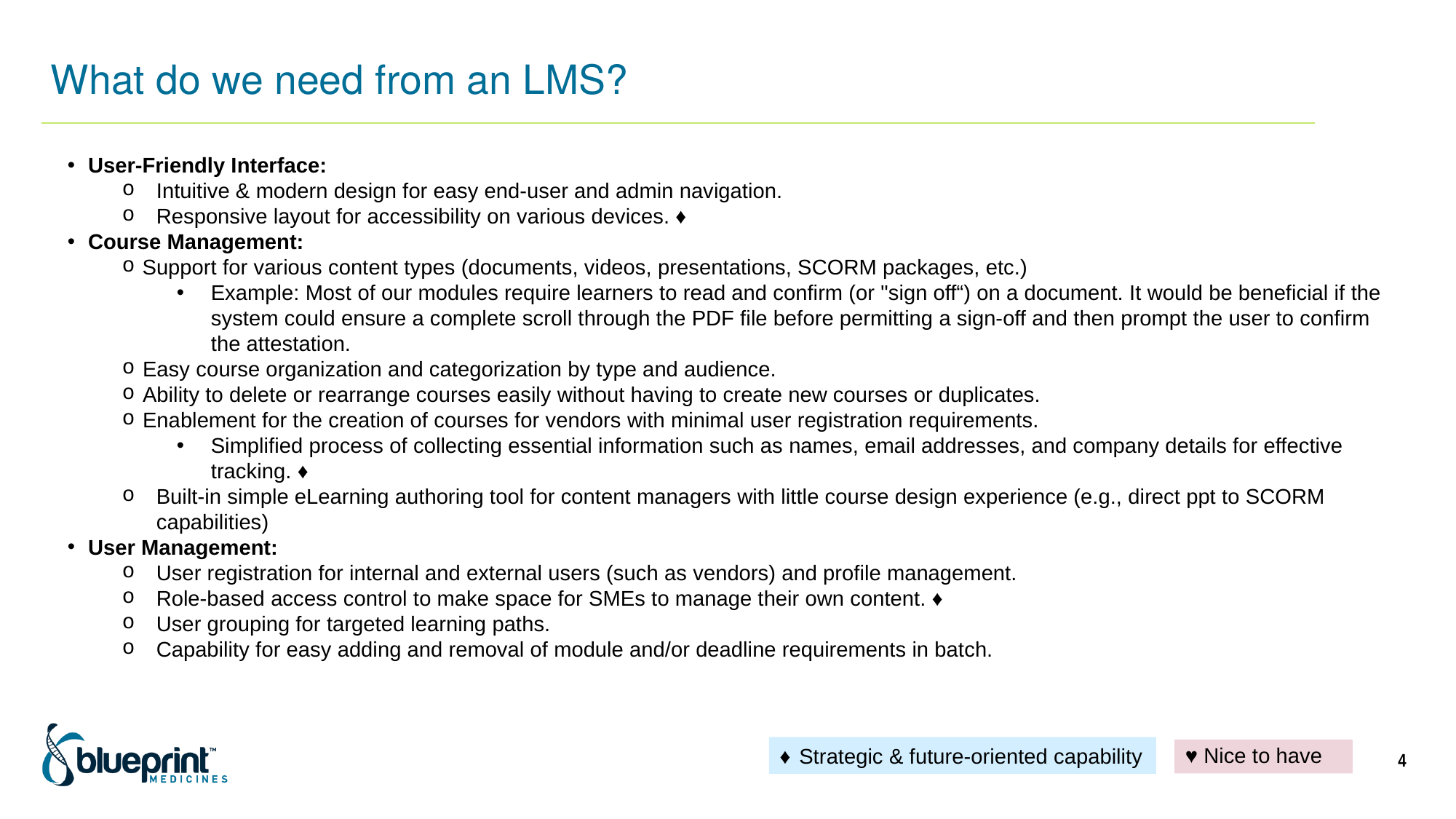

# What do we need from an LMS?
User-Friendly Interface:
Intuitive & modern design for easy end-user and admin navigation.
Responsive layout for accessibility on various devices. ♦
Course Management:
Support for various content types (documents, videos, presentations, SCORM packages, etc.)
Example: Most of our modules require learners to read and confirm (or "sign off“) on a document. It would be beneficial if the system could ensure a complete scroll through the PDF file before permitting a sign-off and then prompt the user to confirm the attestation.
Easy course organization and categorization by type and audience.
Ability to delete or rearrange courses easily without having to create new courses or duplicates.
Enablement for the creation of courses for vendors with minimal user registration requirements.
Simplified process of collecting essential information such as names, email addresses, and company details for effective tracking. ♦
Built-in simple eLearning authoring tool for content managers with little course design experience (e.g., direct ppt to SCORM capabilities)
User Management:
User registration for internal and external users (such as vendors) and profile management.
Role-based access control to make space for SMEs to manage their own content. ♦
User grouping for targeted learning paths.
Capability for easy adding and removal of module and/or deadline requirements in batch.

 ♦ Strategic & future-oriented capability
♥ Nice to have

4